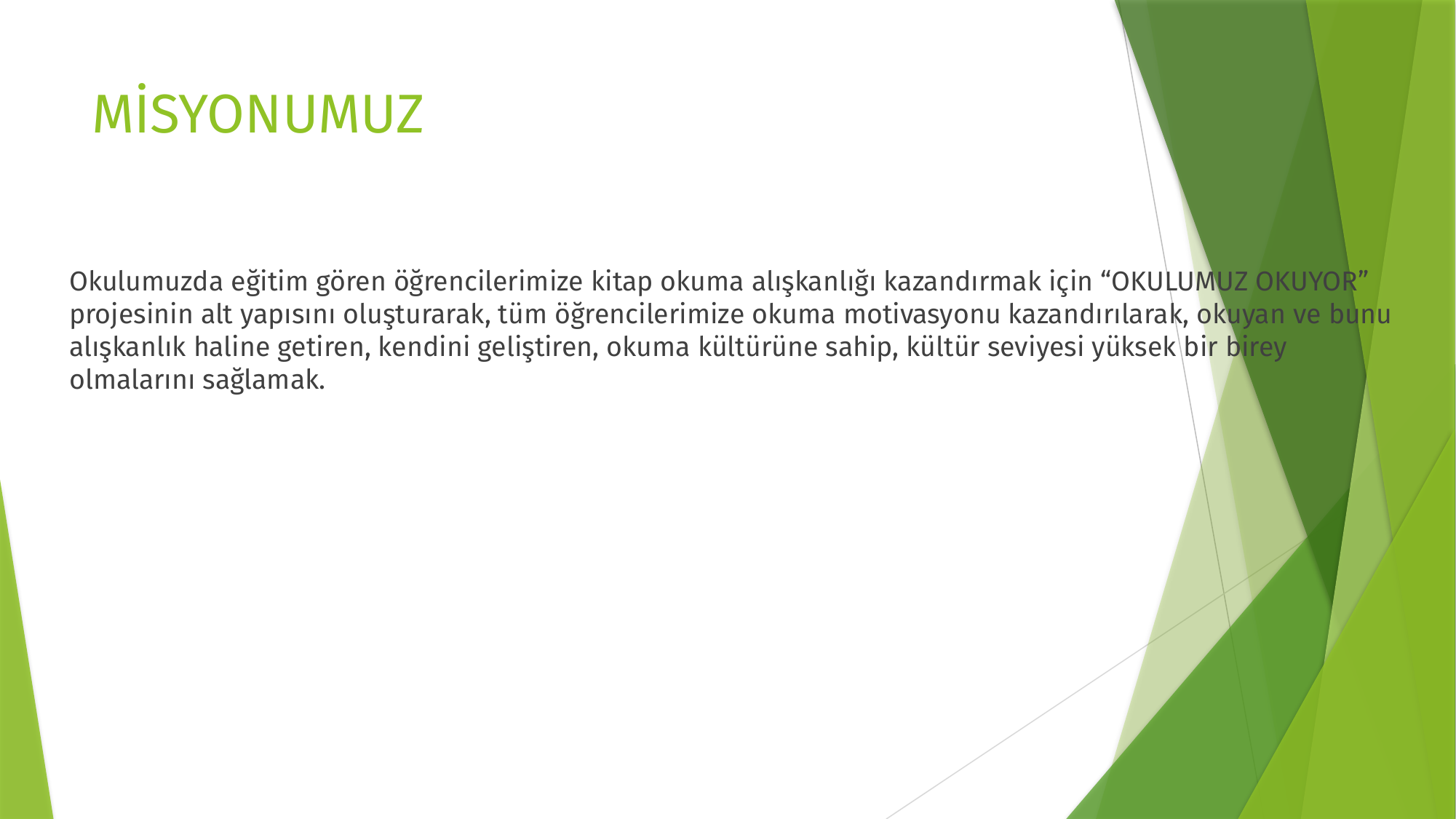

# MİSYONUMUZ
Okulumuzda eğitim gören öğrencilerimize kitap okuma alışkanlığı kazandırmak için “OKULUMUZ OKUYOR” projesinin alt yapısını oluşturarak, tüm öğrencilerimize okuma motivasyonu kazandırılarak, okuyan ve bunu alışkanlık haline getiren, kendini geliştiren, okuma kültürüne sahip, kültür seviyesi yüksek bir birey olmalarını sağlamak.